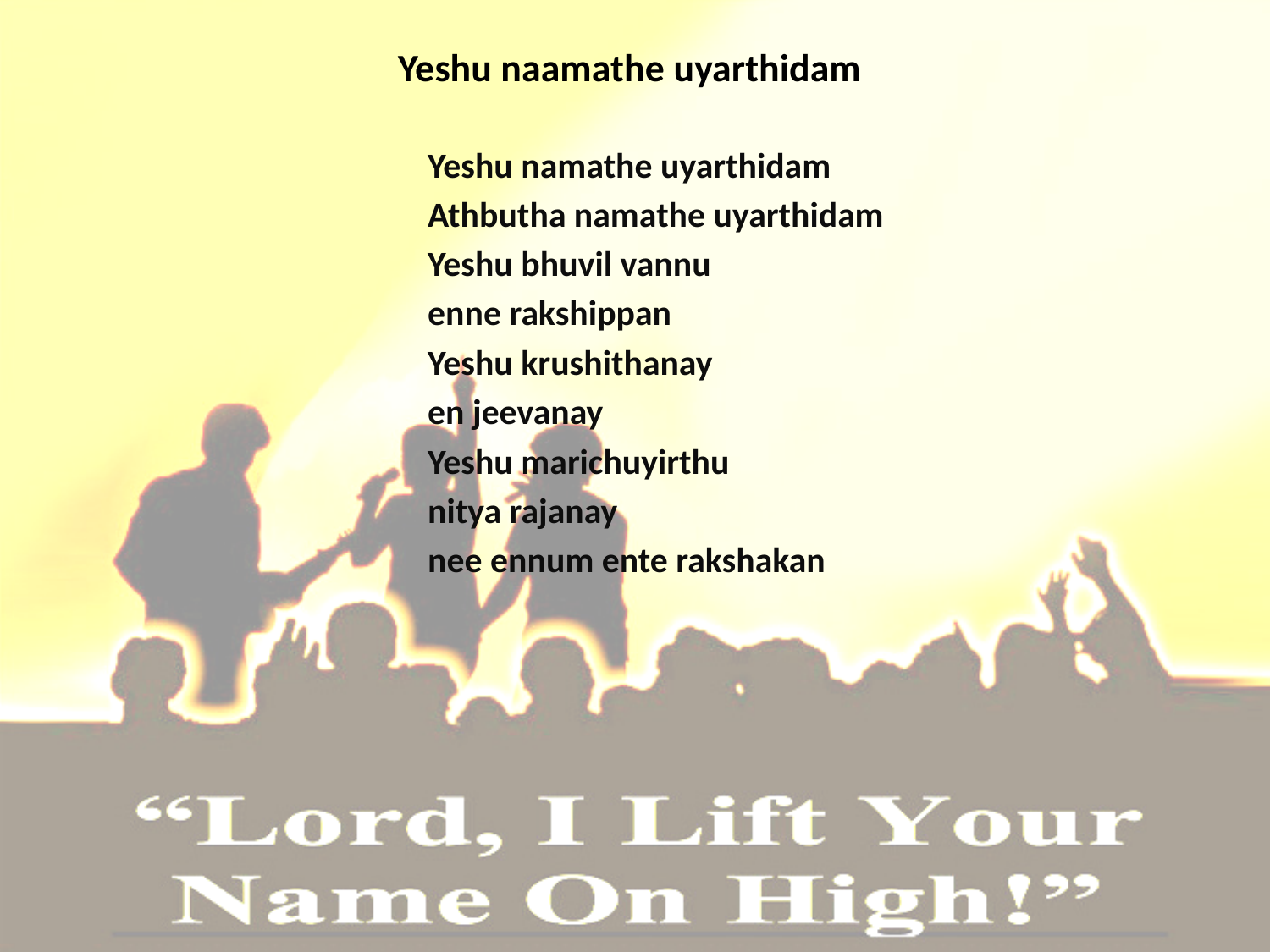

# Yeshu naamathe uyarthidam
Yeshu namathe uyarthidam
Athbutha namathe uyarthidam
Yeshu bhuvil vannu
enne rakshippan
Yeshu krushithanay
en jeevanay
Yeshu marichuyirthu
nitya rajanay
nee ennum ente rakshakan